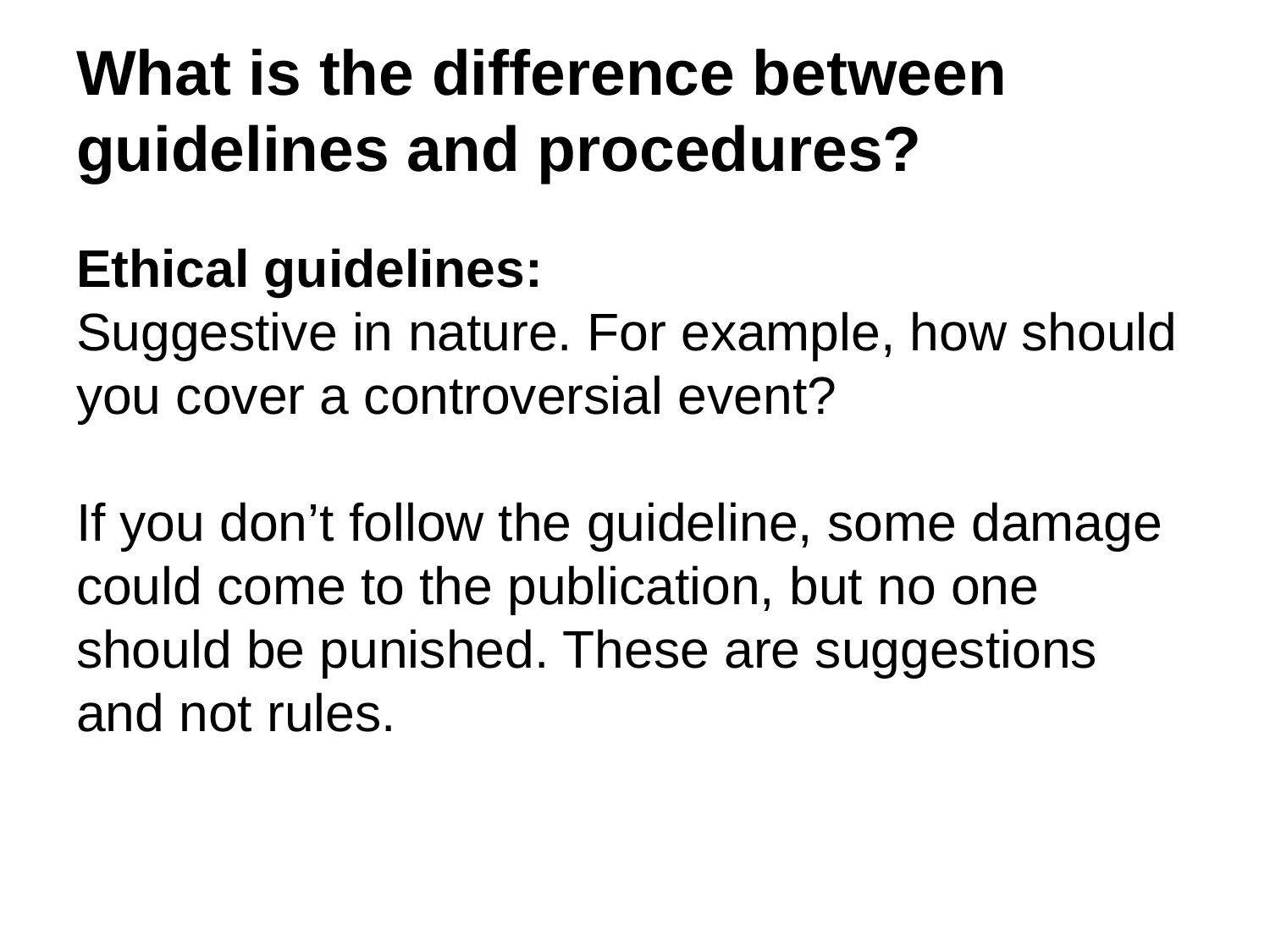

# What is the difference between guidelines and procedures?
Ethical guidelines:
Suggestive in nature. For example, how should you cover a controversial event?

If you don’t follow the guideline, some damage could come to the publication, but no one should be punished. These are suggestions and not rules.